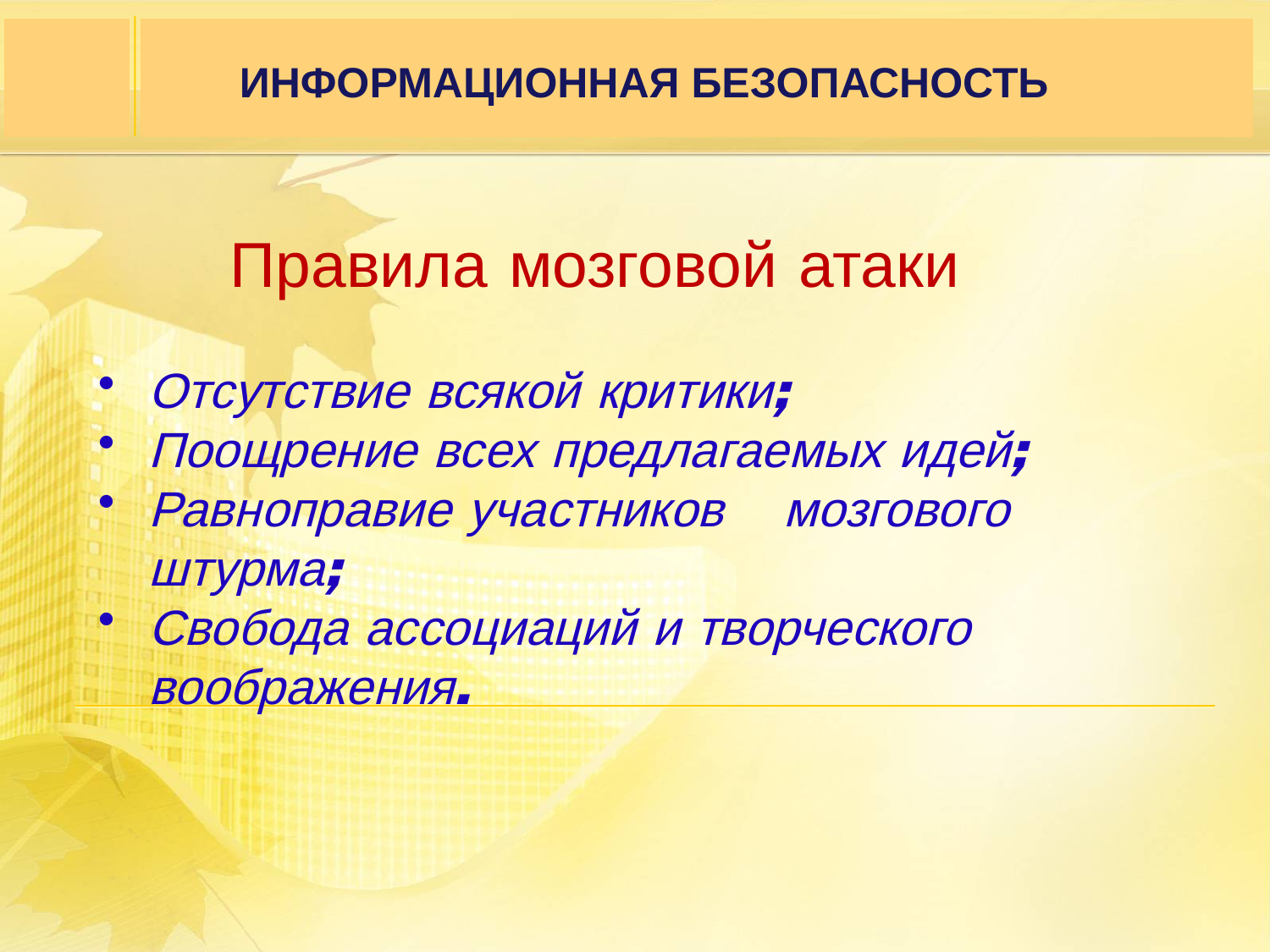

ИНФОРМАЦИОННАЯ БЕЗОПАСНОСТЬ
Правила мозговой атаки

Отсутствие всякой критики;
Поощрение всех предлагаемых идей;
Равноправие участников 	мозгового штурма;
Свобода ассоциаций и творческого воображения.